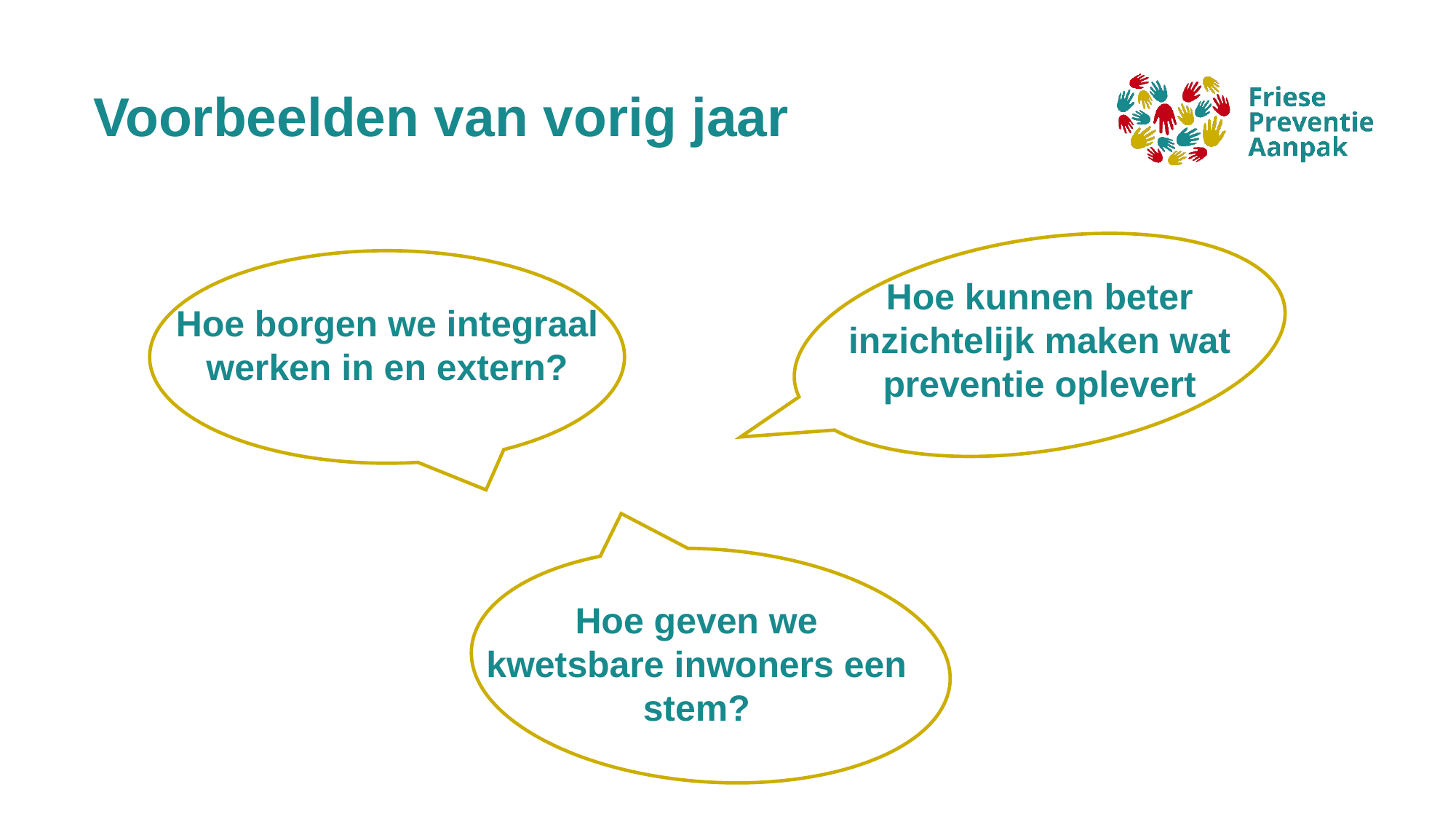

# Voorbeelden van vorig jaar

Hoe kunnen beter inzichtelijk maken wat preventie oplevert
Hoe borgen we integraal werken in en extern?

Hoe geven we kwetsbare inwoners een stem?